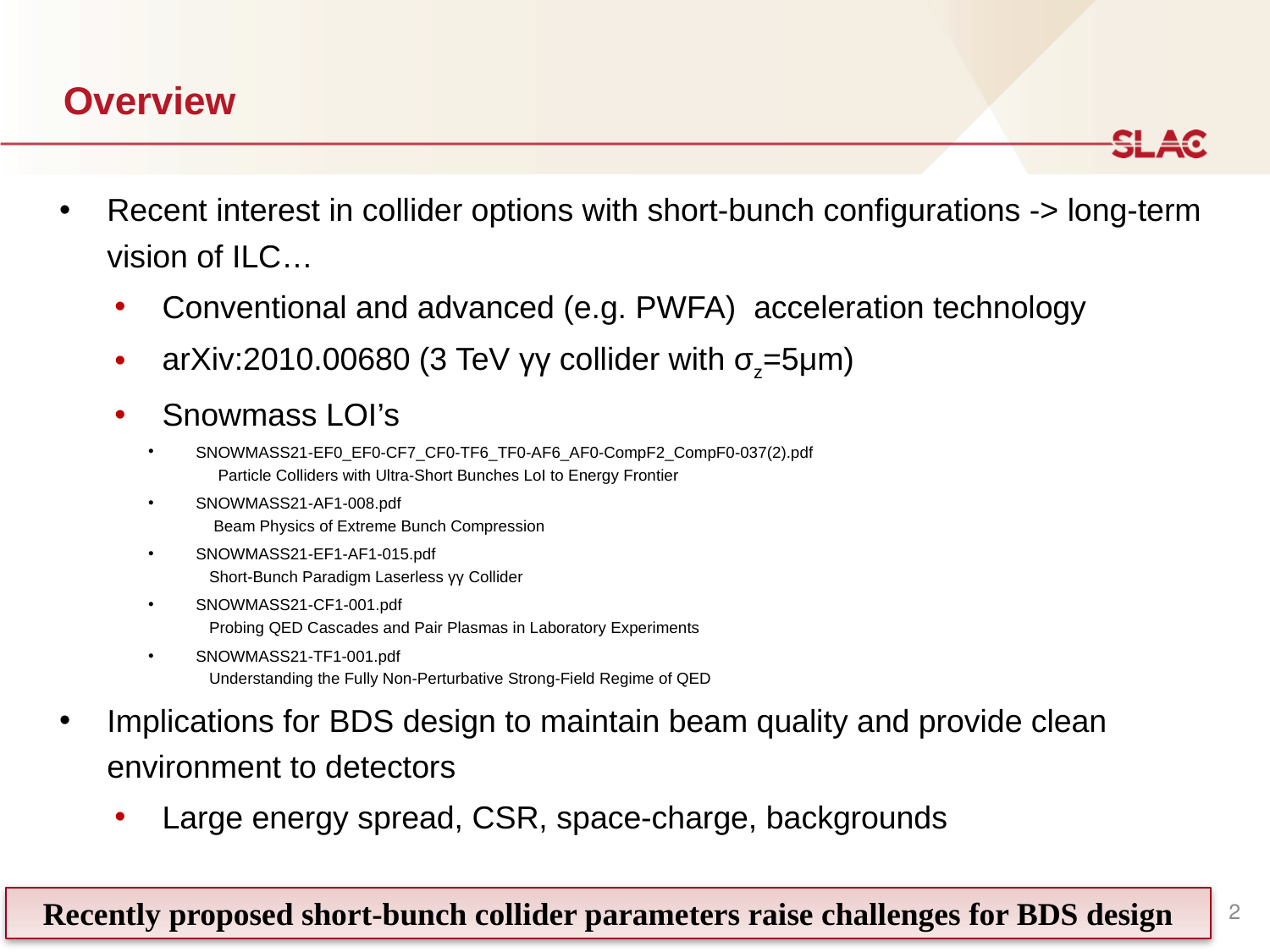

# Overview
Recent interest in collider options with short-bunch configurations -> long-term vision of ILC…
Conventional and advanced (e.g. PWFA)  acceleration technology
arXiv:2010.00680 (3 TeV γγ collider with σz=5μm)
Snowmass LOI’s
SNOWMASS21-EF0_EF0-CF7_CF0-TF6_TF0-AF6_AF0-CompF2_CompF0-037(2).pdf
     Particle Colliders with Ultra-Short Bunches LoI to Energy Frontier
SNOWMASS21-AF1-008.pdf
    Beam Physics of Extreme Bunch Compression
SNOWMASS21-EF1-AF1-015.pdf
   Short-Bunch Paradigm Laserless γγ Collider
SNOWMASS21-CF1-001.pdf
   Probing QED Cascades and Pair Plasmas in Laboratory Experiments
SNOWMASS21-TF1-001.pdf
   Understanding the Fully Non-Perturbative Strong-Field Regime of QED
Implications for BDS design to maintain beam quality and provide clean environment to detectors
Large energy spread, CSR, space-charge, backgrounds

Recently proposed short-bunch collider parameters raise challenges for BDS design
2